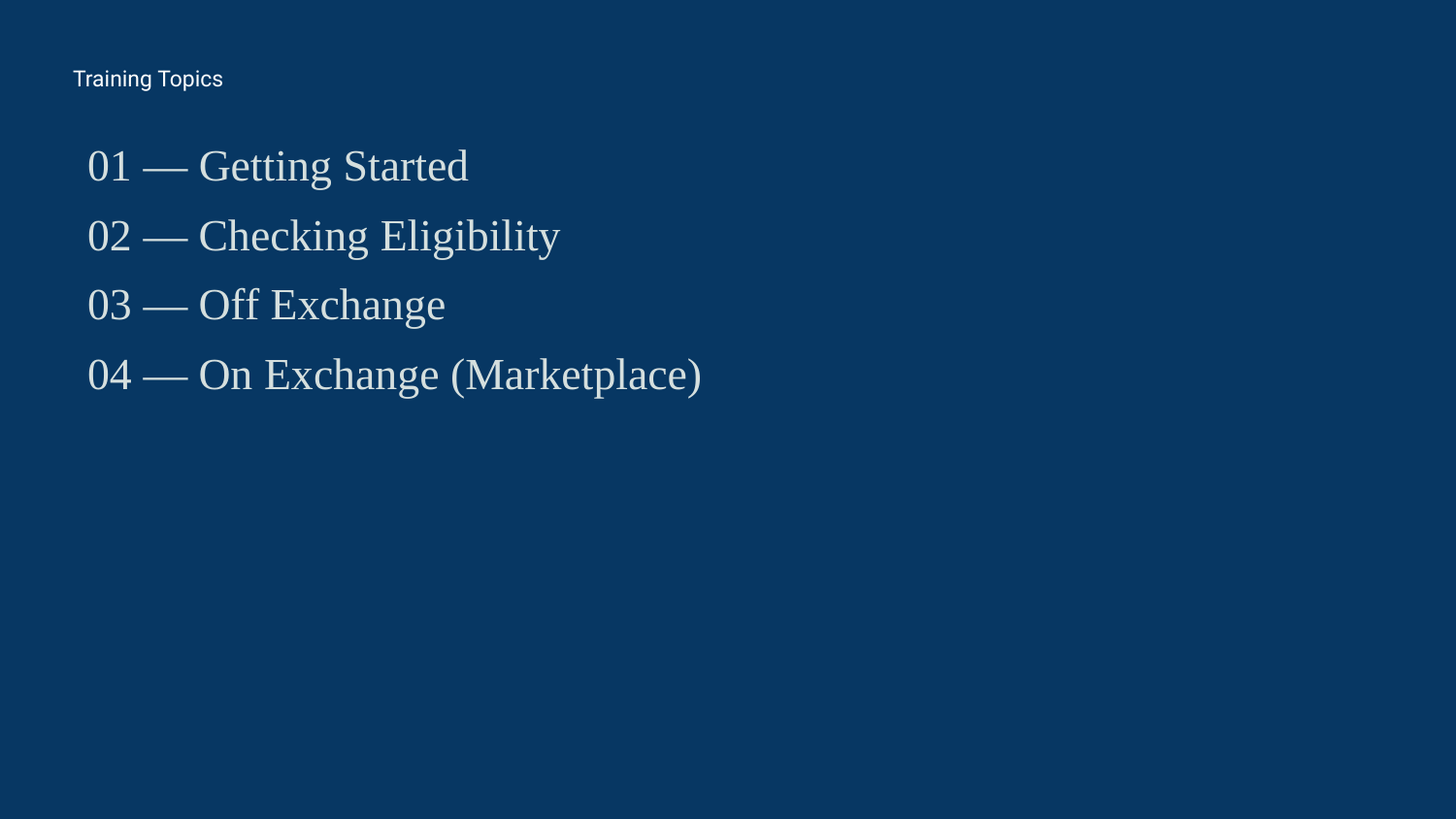

Training Topics
01 — Getting Started
02 — Checking Eligibility
03 — Off Exchange
04 — On Exchange (Marketplace)